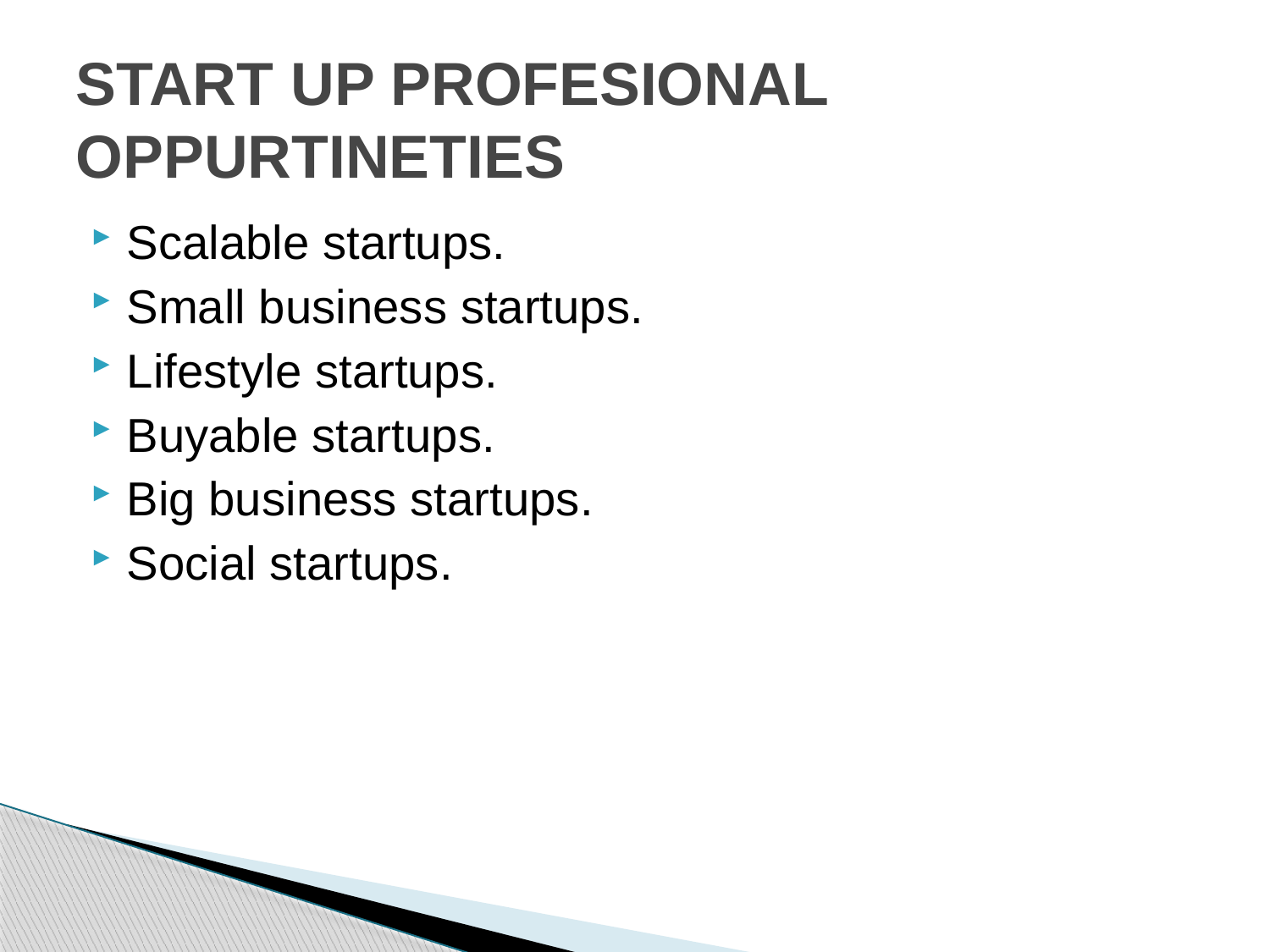

# START UP PROFESIONAL OPPURTINETIES
Scalable startups.
Small business startups.
Lifestyle startups.
Buyable startups.
Big business startups.
Social startups.